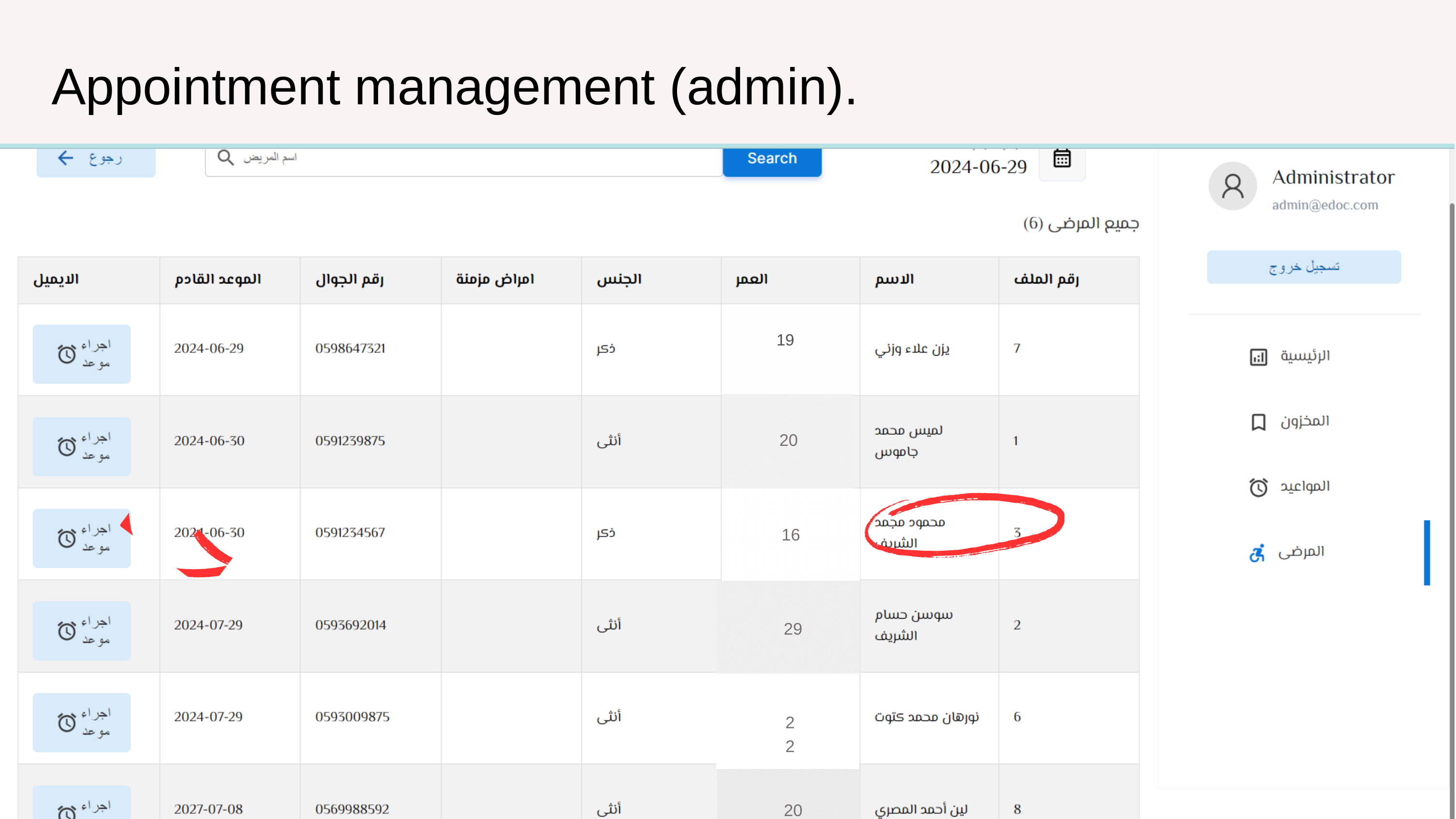

Appointment management (admin).

19

20

16

29

22

20